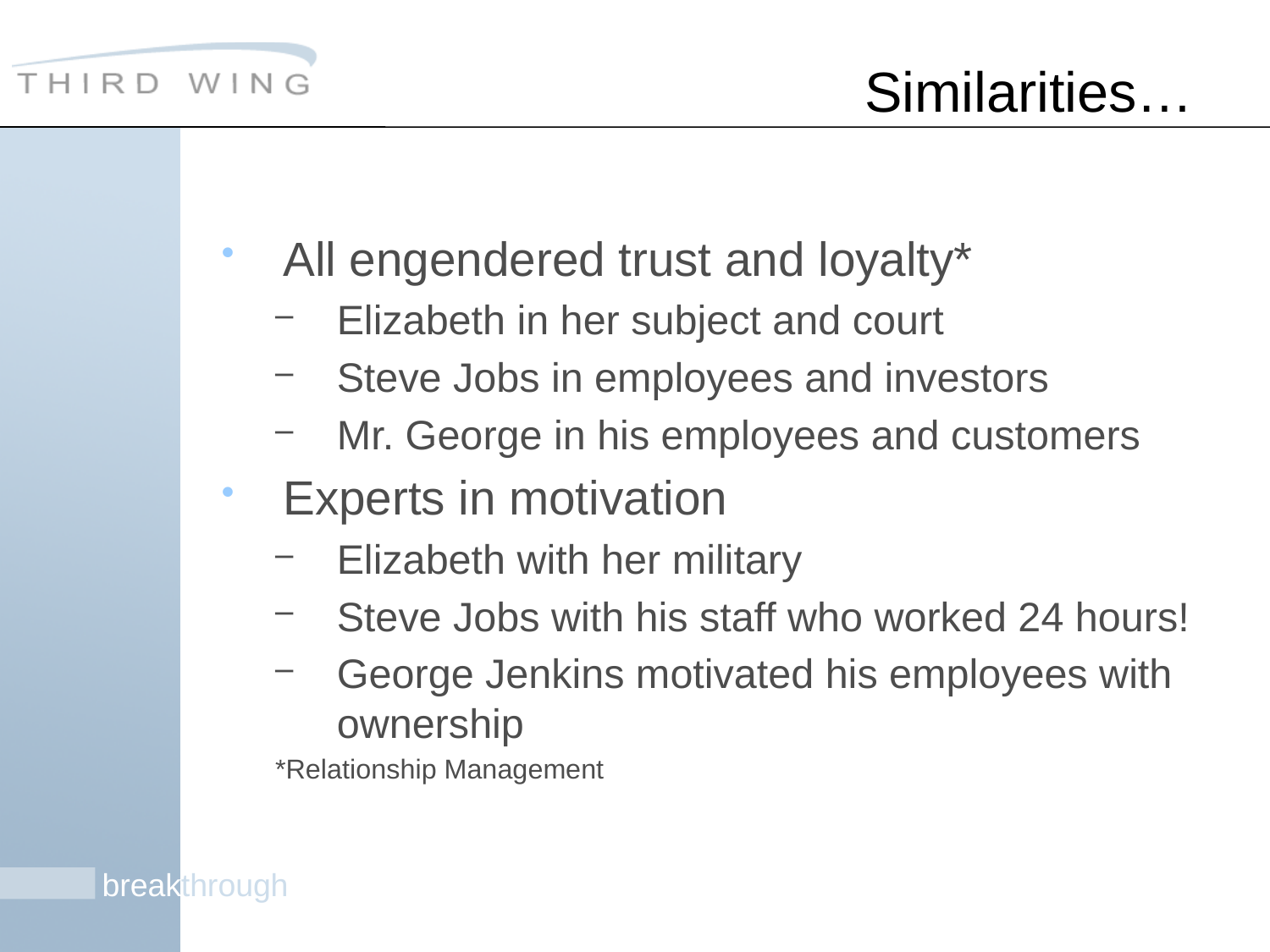

# Similarities…
All engendered trust and loyalty*
Elizabeth in her subject and court
Steve Jobs in employees and investors
Mr. George in his employees and customers
Experts in motivation
Elizabeth with her military
Steve Jobs with his staff who worked 24 hours!
George Jenkins motivated his employees with ownership
*Relationship Management